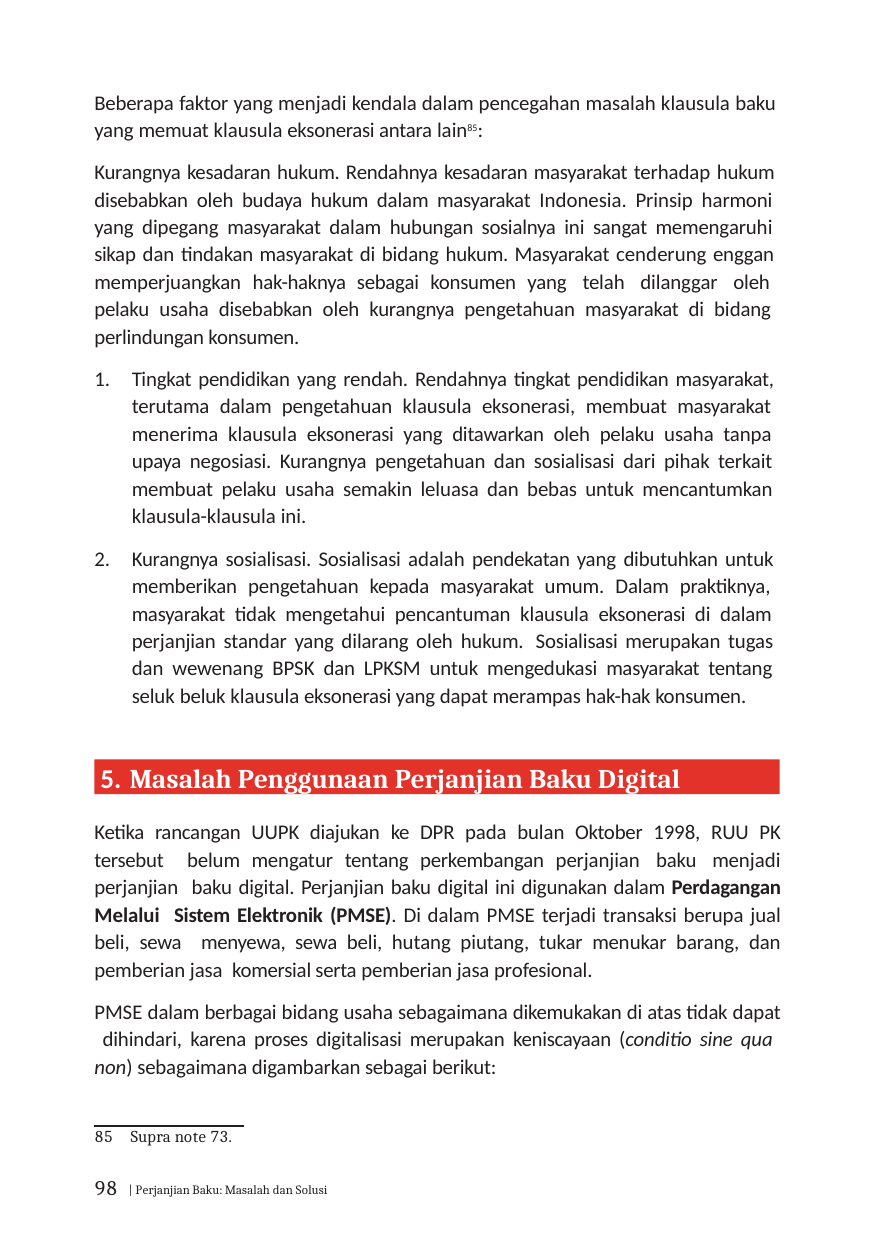

Beberapa faktor yang menjadi kendala dalam pencegahan masalah klausula baku  yang memuat klausula eksonerasi antara lain85:
Kurangnya kesadaran hukum. Rendahnya kesadaran masyarakat terhadap hukum  disebabkan oleh budaya hukum dalam masyarakat Indonesia. Prinsip harmoni  yang dipegang masyarakat dalam hubungan sosialnya ini sangat memengaruhi  sikap dan tindakan masyarakat di bidang hukum. Masyarakat cenderung enggan  memperjuangkan hak-haknya sebagai konsumen yang telah dilanggar oleh  pelaku usaha disebabkan oleh kurangnya pengetahuan masyarakat di bidang  perlindungan konsumen.
Tingkat pendidikan yang rendah. Rendahnya tingkat pendidikan masyarakat,  terutama dalam pengetahuan klausula eksonerasi, membuat masyarakat  menerima klausula eksonerasi yang ditawarkan oleh pelaku usaha tanpa  upaya negosiasi. Kurangnya pengetahuan dan sosialisasi dari pihak terkait  membuat pelaku usaha semakin leluasa dan bebas untuk mencantumkan  klausula-klausula ini.
Kurangnya sosialisasi. Sosialisasi adalah pendekatan yang dibutuhkan untuk  memberikan pengetahuan kepada masyarakat umum. Dalam praktiknya,  masyarakat tidak mengetahui pencantuman klausula eksonerasi di dalam  perjanjian standar yang dilarang oleh hukum. Sosialisasi merupakan tugas  dan wewenang BPSK dan LPKSM untuk mengedukasi masyarakat tentang  seluk beluk klausula eksonerasi yang dapat merampas hak-hak konsumen.
5. Masalah Penggunaan Perjanjian Baku Digital
Ketika rancangan UUPK diajukan ke DPR pada bulan Oktober 1998, RUU PK tersebut  belum mengatur tentang perkembangan perjanjian baku menjadi perjanjian  baku digital. Perjanjian baku digital ini digunakan dalam Perdagangan Melalui  Sistem Elektronik (PMSE). Di dalam PMSE terjadi transaksi berupa jual beli, sewa  menyewa, sewa beli, hutang piutang, tukar menukar barang, dan pemberian jasa  komersial serta pemberian jasa profesional.
PMSE dalam berbagai bidang usaha sebagaimana dikemukakan di atas tidak dapat  dihindari, karena proses digitalisasi merupakan keniscayaan (conditio sine qua  non) sebagaimana digambarkan sebagai berikut:

85    Supra note 73.

98 | Perjanjian Baku: Masalah dan Solusi